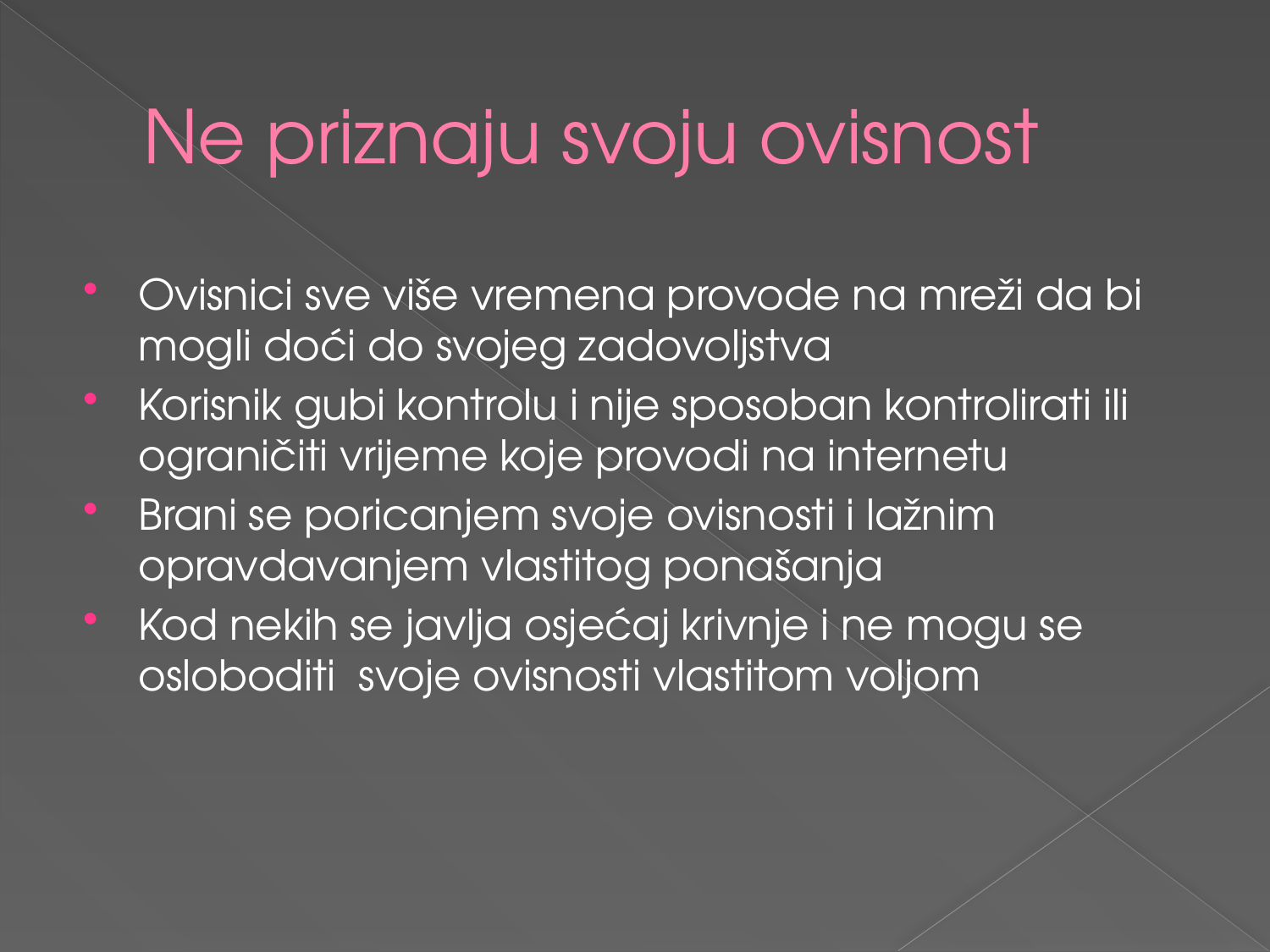

# Ne priznaju svoju ovisnost
Ovisnici sve više vremena provode na mreži da bi mogli doći do svojeg zadovoljstva
Korisnik gubi kontrolu i nije sposoban kontrolirati ili ograničiti vrijeme koje provodi na internetu
Brani se poricanjem svoje ovisnosti i lažnim opravdavanjem vlastitog ponašanja
Kod nekih se javlja osjećaj krivnje i ne mogu se osloboditi  svoje ovisnosti vlastitom voljom